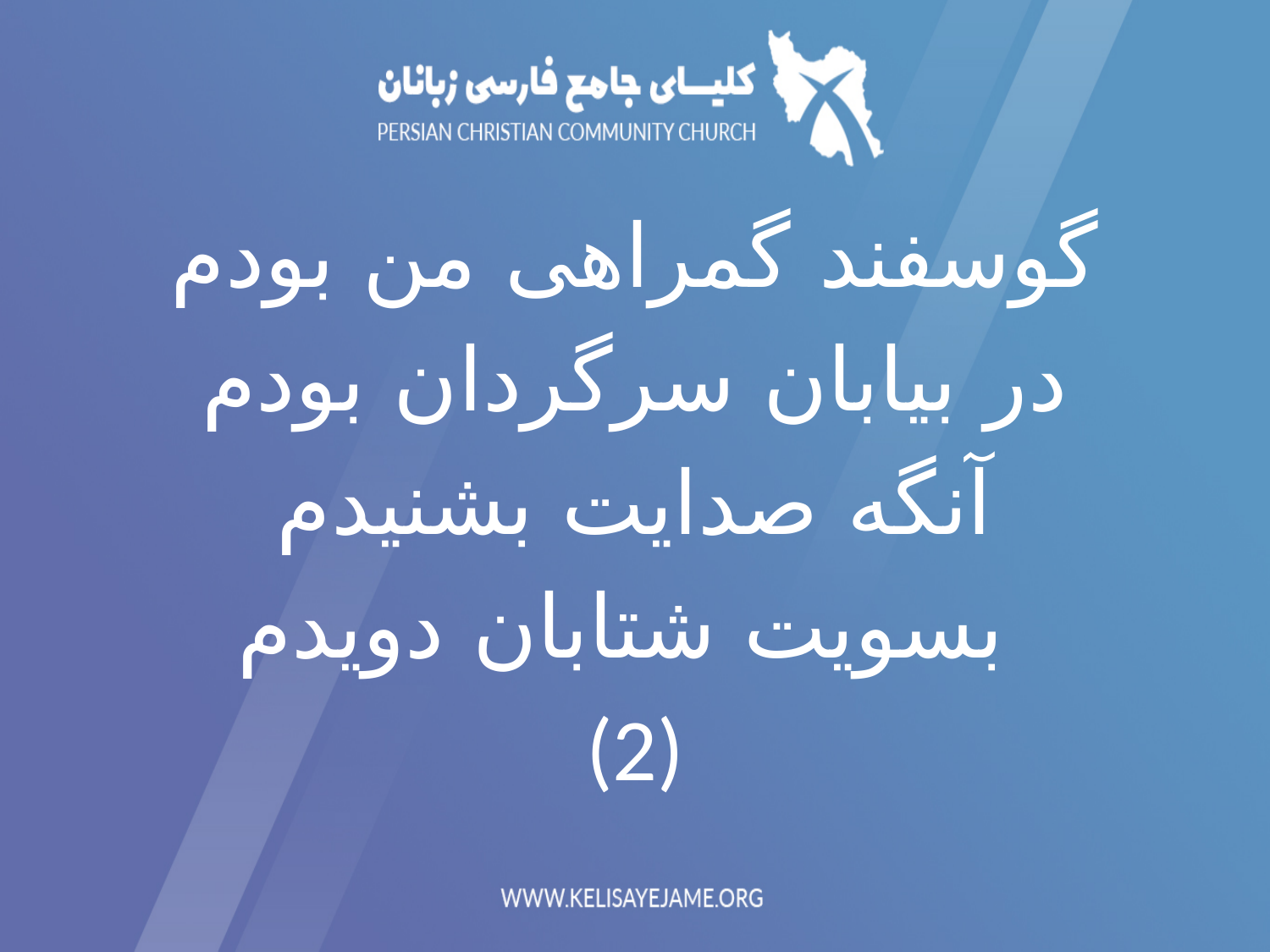

گوسفند گمراهی من بودم
در بیابان سرگردان بودم
آنگه صدایت بشنیدم
بسویت شتابان دویدم
(2)